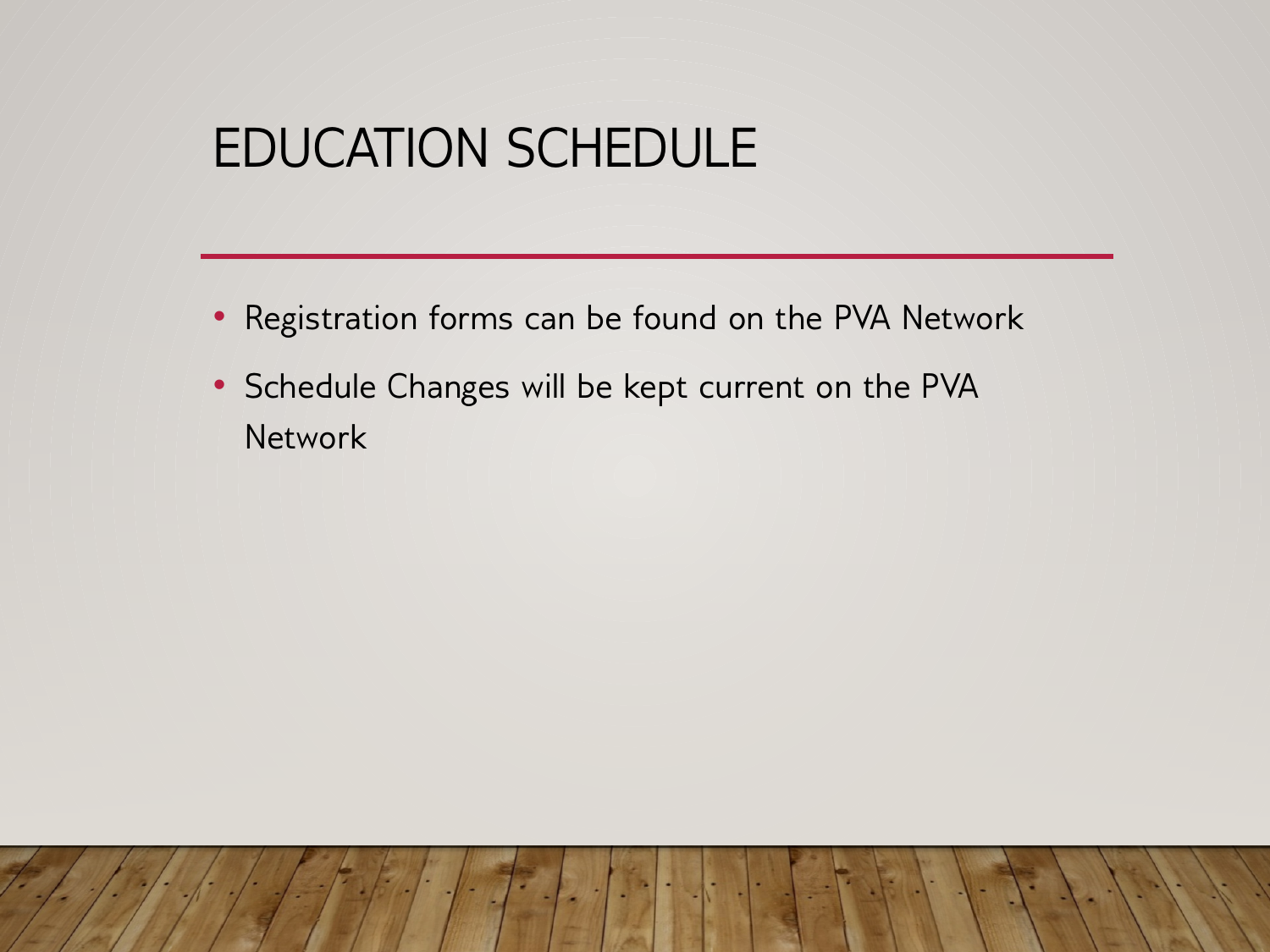

# Education Schedule
Registration forms can be found on the PVA Network
Schedule Changes will be kept current on the PVA Network